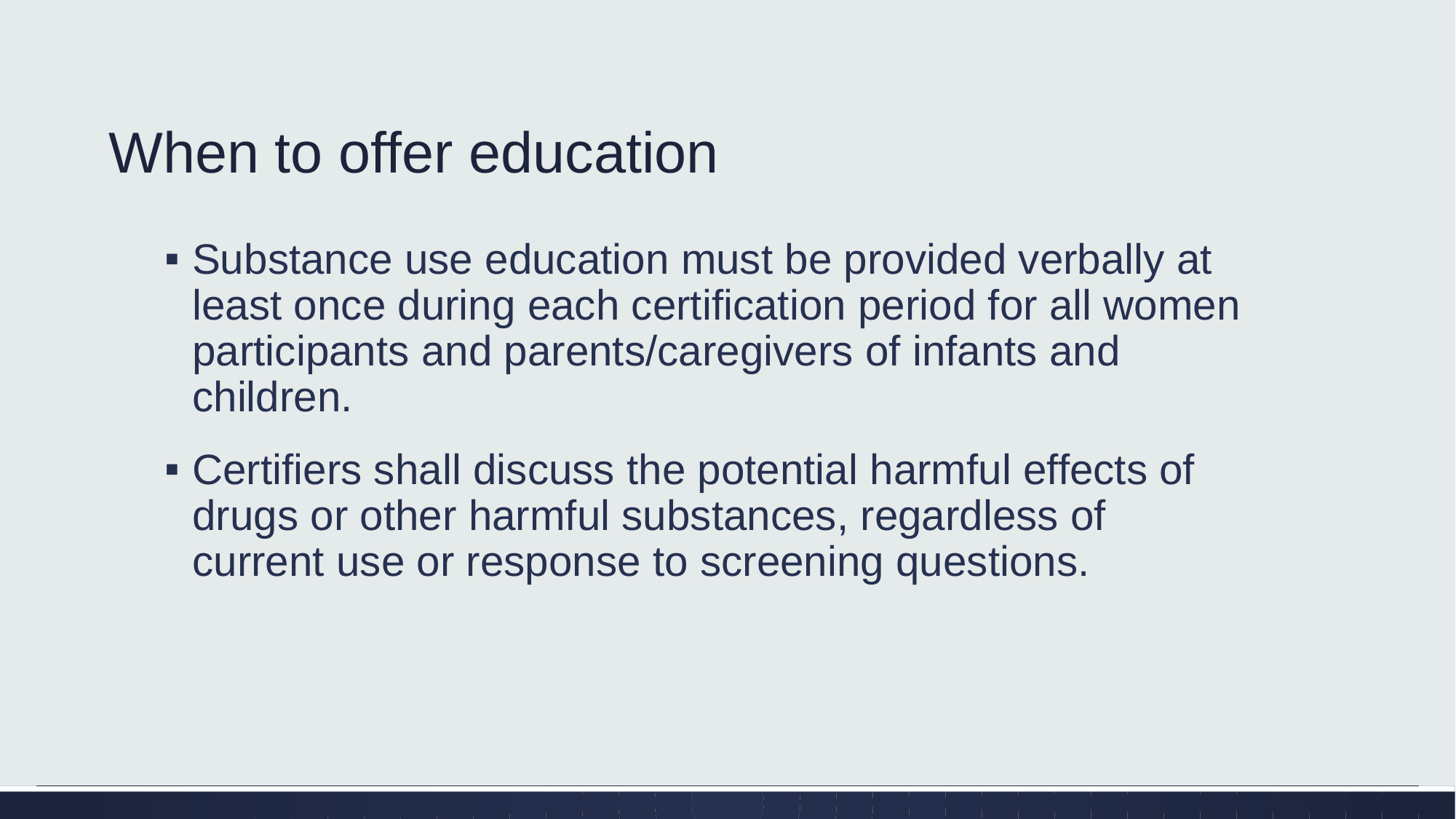

# When to offer education
Substance use education must be provided verbally at least once during each certification period for all women participants and parents/caregivers of infants and children.
Certifiers shall discuss the potential harmful effects of drugs or other harmful substances, regardless of current use or response to screening questions.